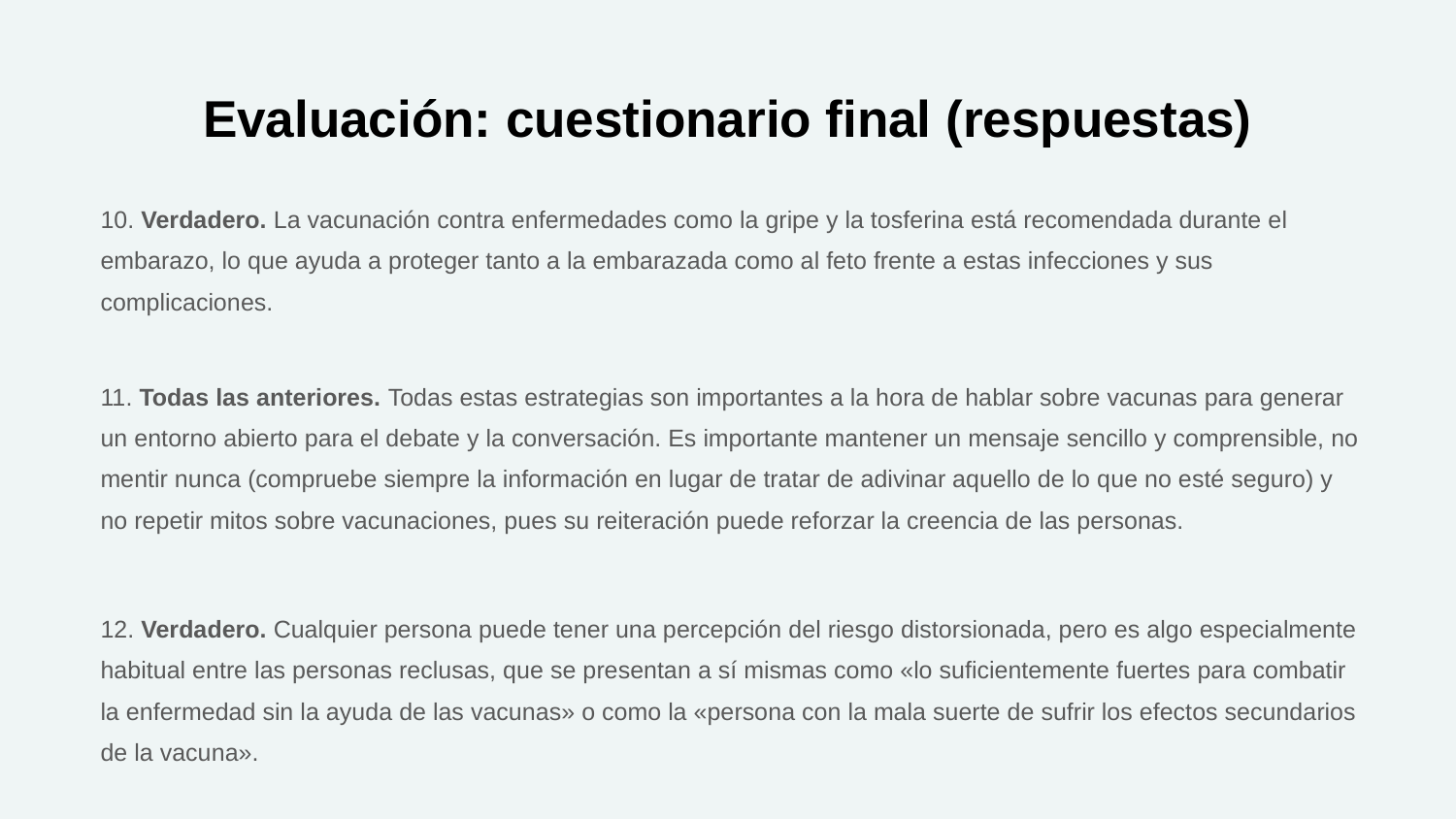

# Evaluación: cuestionario final (respuestas)
10. Verdadero. La vacunación contra enfermedades como la gripe y la tosferina está recomendada durante el embarazo, lo que ayuda a proteger tanto a la embarazada como al feto frente a estas infecciones y sus complicaciones.

11. Todas las anteriores. Todas estas estrategias son importantes a la hora de hablar sobre vacunas para generar un entorno abierto para el debate y la conversación. Es importante mantener un mensaje sencillo y comprensible, no mentir nunca (compruebe siempre la información en lugar de tratar de adivinar aquello de lo que no esté seguro) y no repetir mitos sobre vacunaciones, pues su reiteración puede reforzar la creencia de las personas.

12. Verdadero. Cualquier persona puede tener una percepción del riesgo distorsionada, pero es algo especialmente habitual entre las personas reclusas, que se presentan a sí mismas como «lo suficientemente fuertes para combatir la enfermedad sin la ayuda de las vacunas» o como la «persona con la mala suerte de sufrir los efectos secundarios de la vacuna».